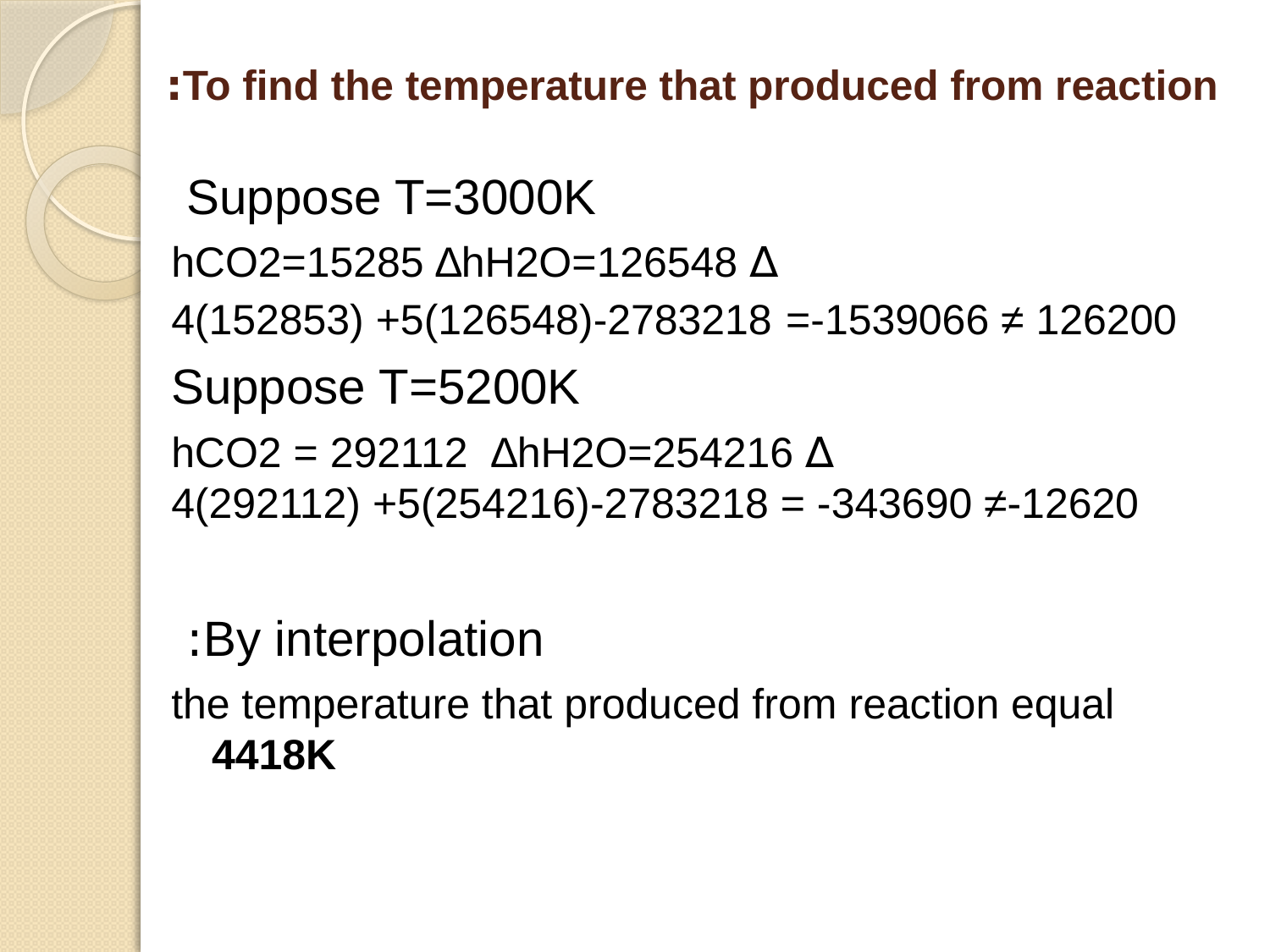

# To find the temperature that produced from reaction:
Suppose T=3000K
∆hCO2=15285 ∆hH2O=126548
4(152853) +5(126548)-2783218 =-1539066 ≠ 126200
 Suppose T=5200K
∆hCO2 = 292112  ∆hH2O=254216
4(292112) +5(254216)-2783218 = -343690 ≠-12620

By interpolation:
the temperature that produced from reaction equal 4418K